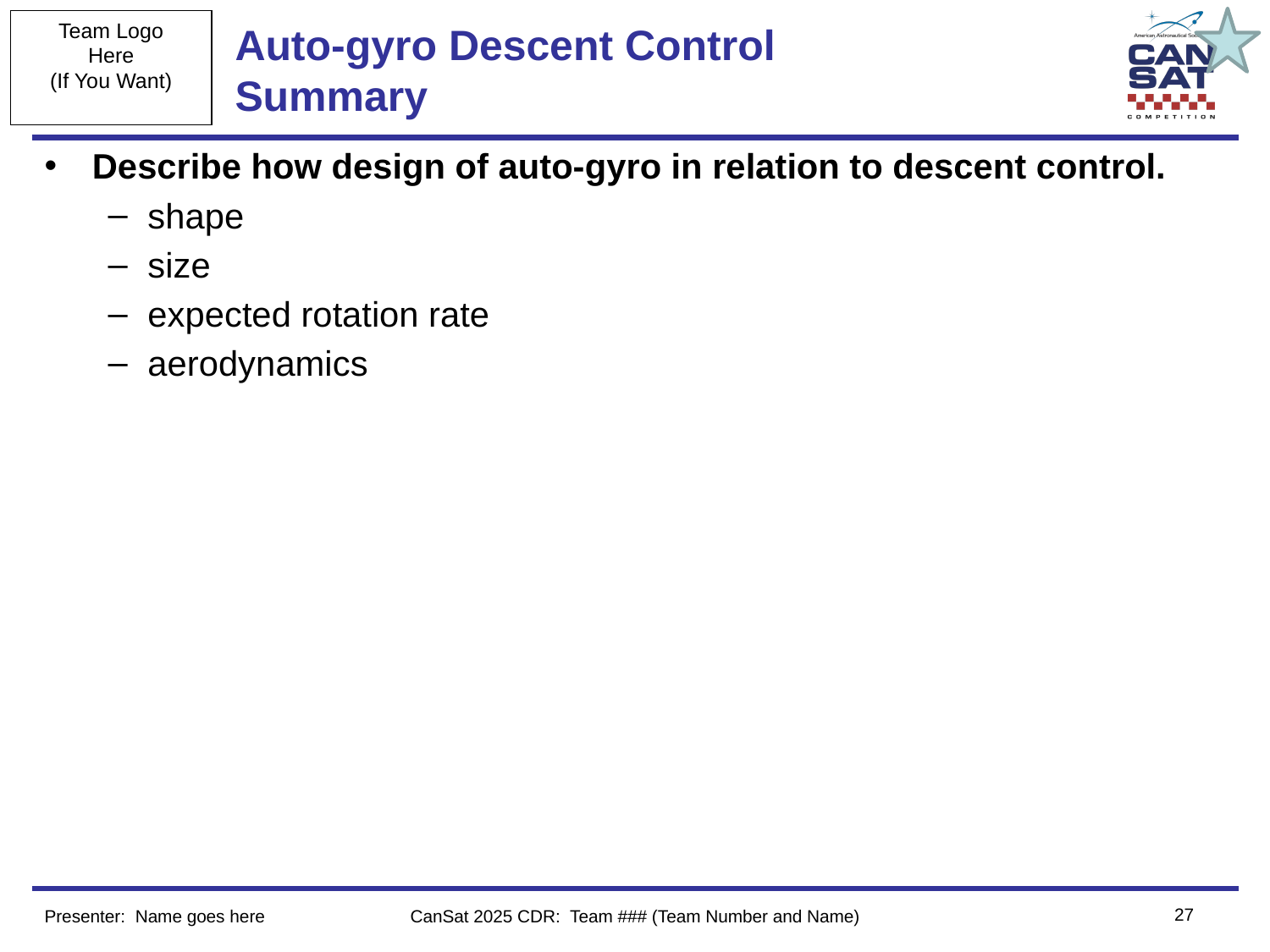

# Auto-gyro Descent Control Summary
Describe how design of auto-gyro in relation to descent control.
shape
size
expected rotation rate
aerodynamics

27
Presenter:  Name goes here
CanSat 2025 CDR:  Team ### (Team Number and Name)